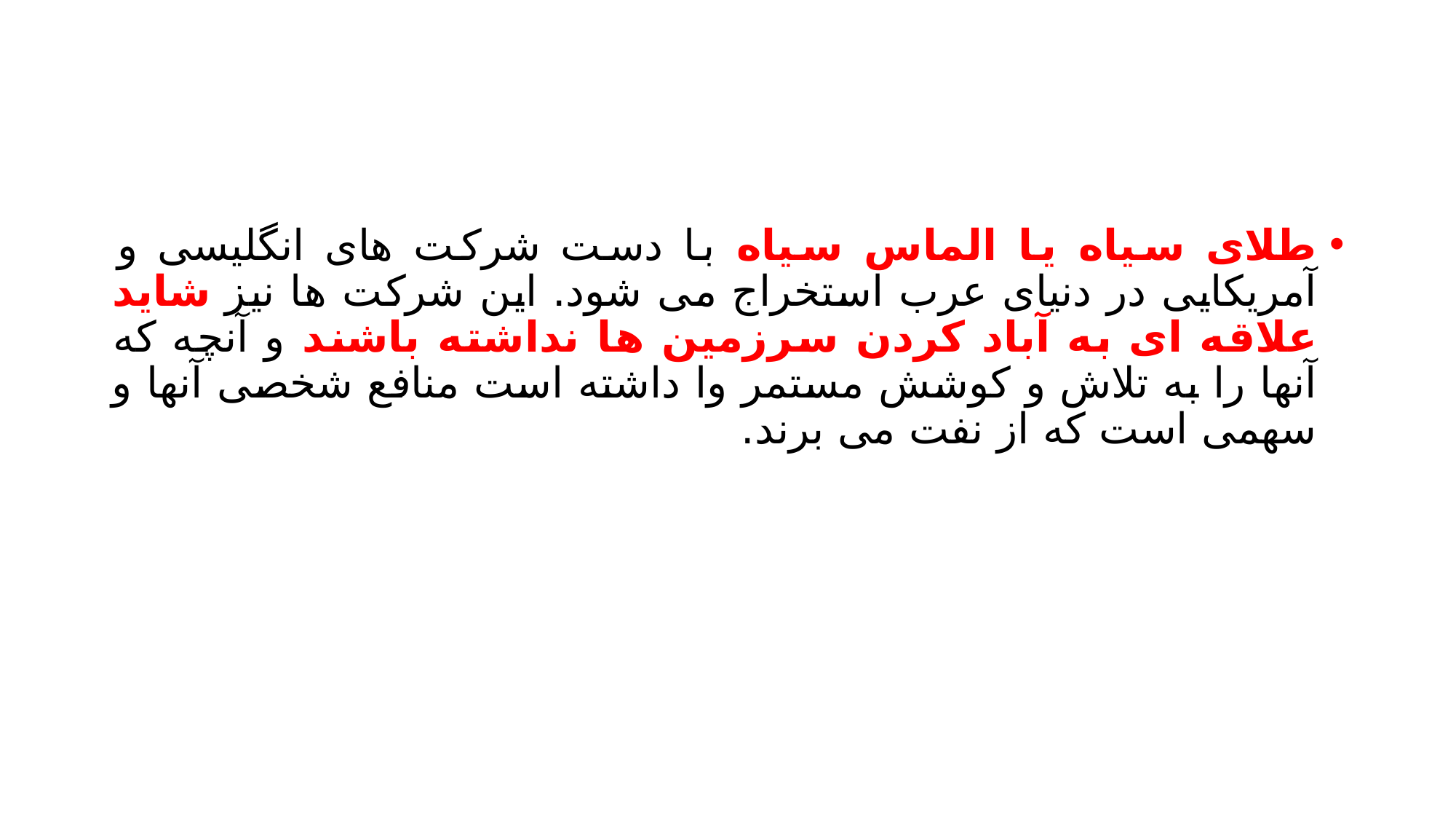

#
طلای سیاه یا الماس سیاه با دست شرکت های انگلیسی و آمریکایی در دنیای عرب استخراج می شود. این شرکت ها نیز شاید علاقه ای به آباد کردن سرزمین ها نداشته باشند و آنچه که آنها را به تلاش و کوشش مستمر وا داشته است منافع شخصی آنها و سهمی است که از نفت می برند.